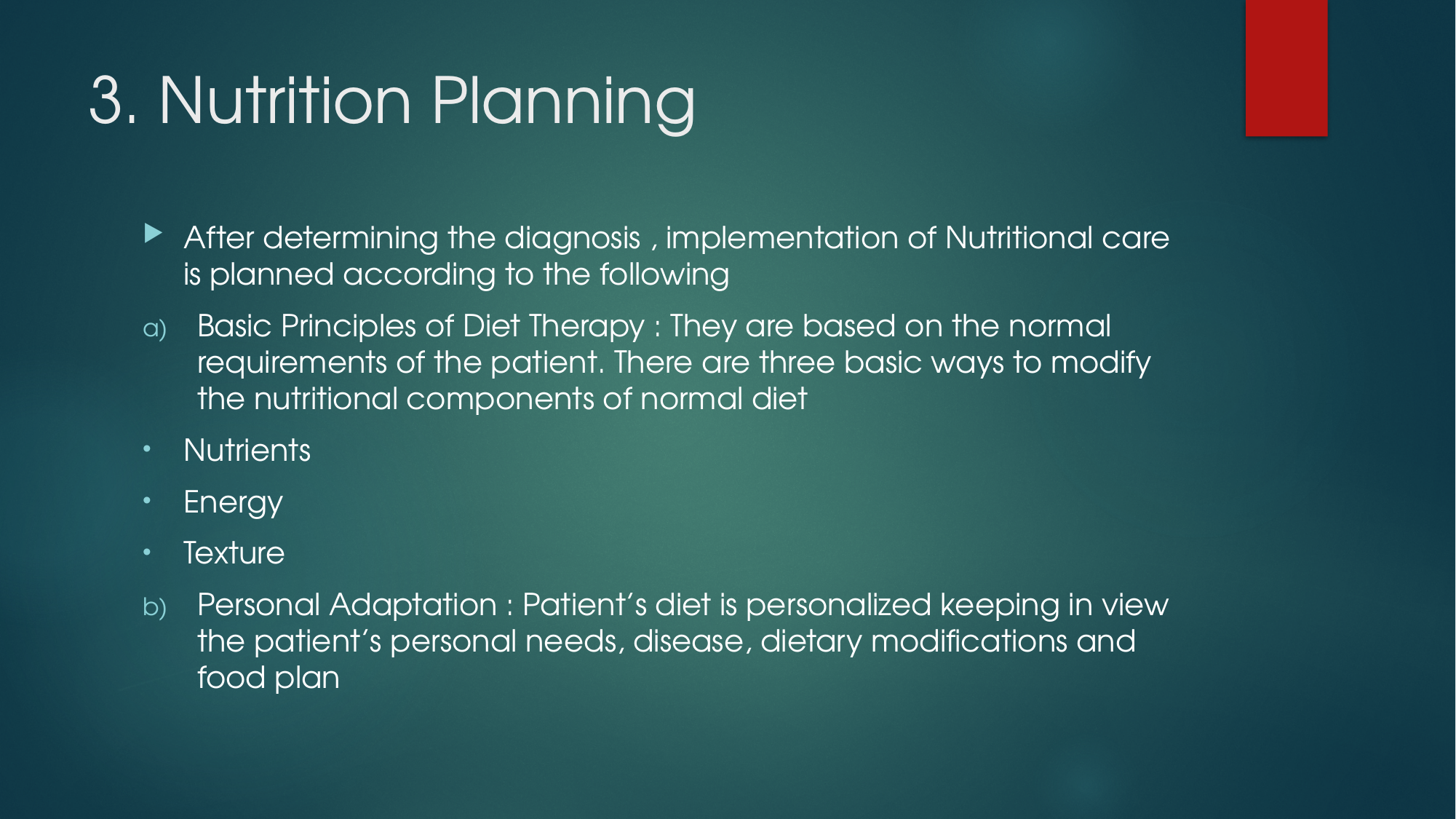

# 3. Nutrition Planning
After determining the diagnosis , implementation of Nutritional care is planned according to the following
Basic Principles of Diet Therapy : They are based on the normal requirements of the patient. There are three basic ways to modify the nutritional components of normal diet
Nutrients
Energy
Texture
Personal Adaptation : Patient’s diet is personalized keeping in view the patient’s personal needs, disease, dietary modifications and food plan